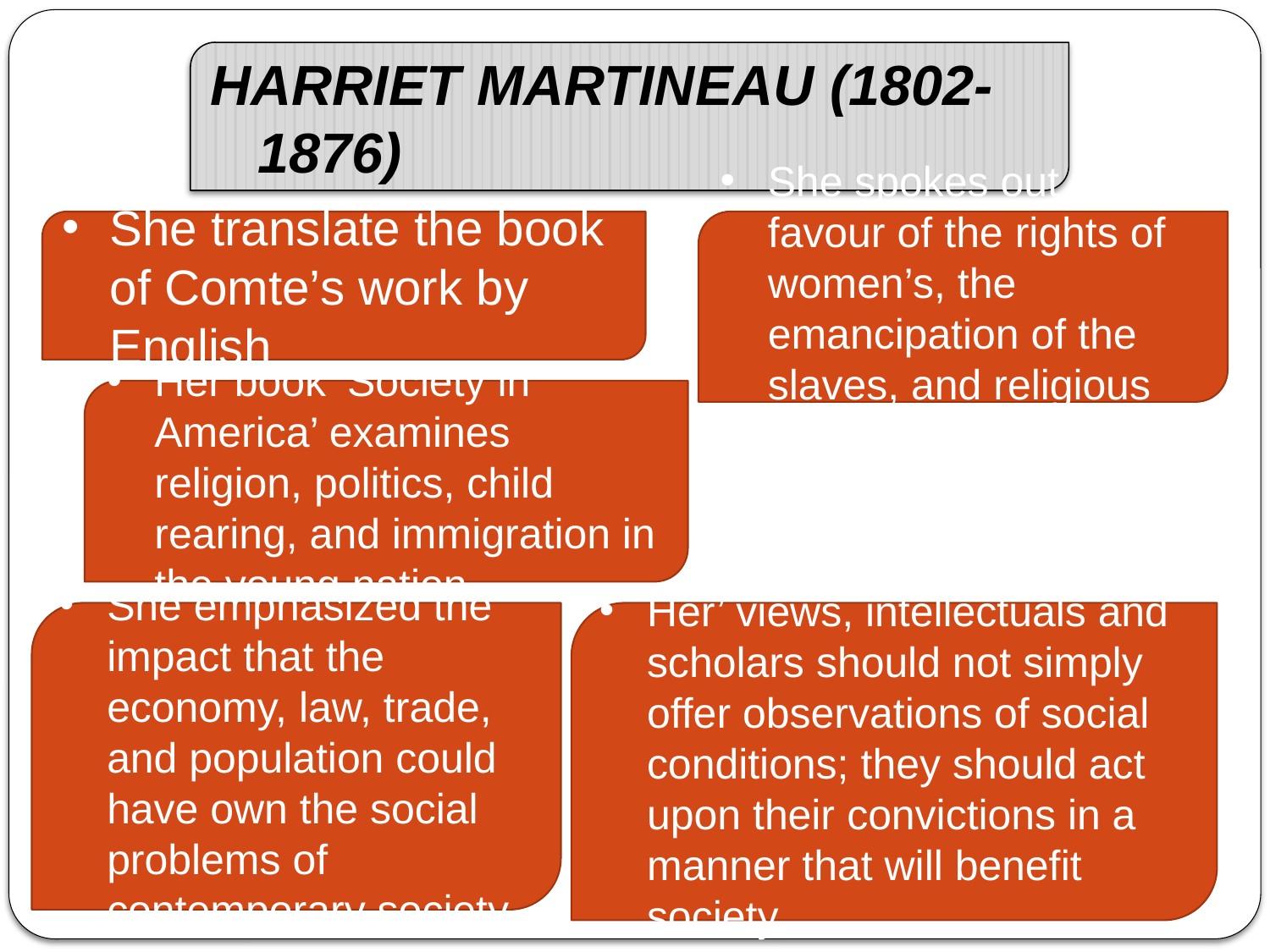

HARRIET MARTINEAU (1802-1876)
She translate the book of Comte’s work by English
She spokes out in favour of the rights of women’s, the emancipation of the slaves, and religious tolerance
Her book ‘Society in America’ examines religion, politics, child rearing, and immigration in the young nation
She emphasized the impact that the economy, law, trade, and population could have own the social problems of contemporary society.
Her’ views, intellectuals and scholars should not simply offer observations of social conditions; they should act upon their convictions in a manner that will benefit society